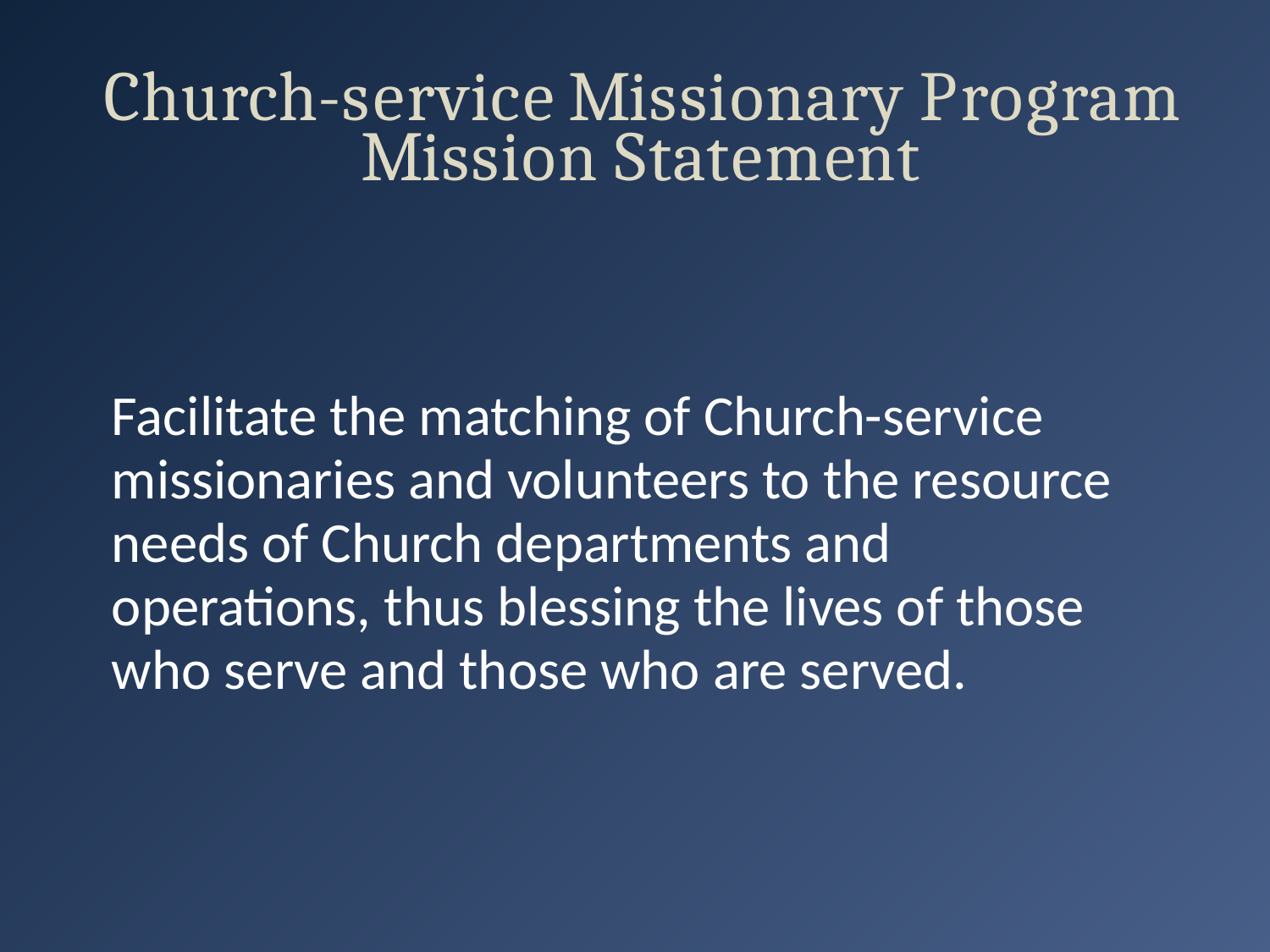

# Church-service Missionary Program Mission Statement
Facilitate the matching of Church-service missionaries and volunteers to the resource needs of Church departments and operations, thus blessing the lives of those who serve and those who are served.